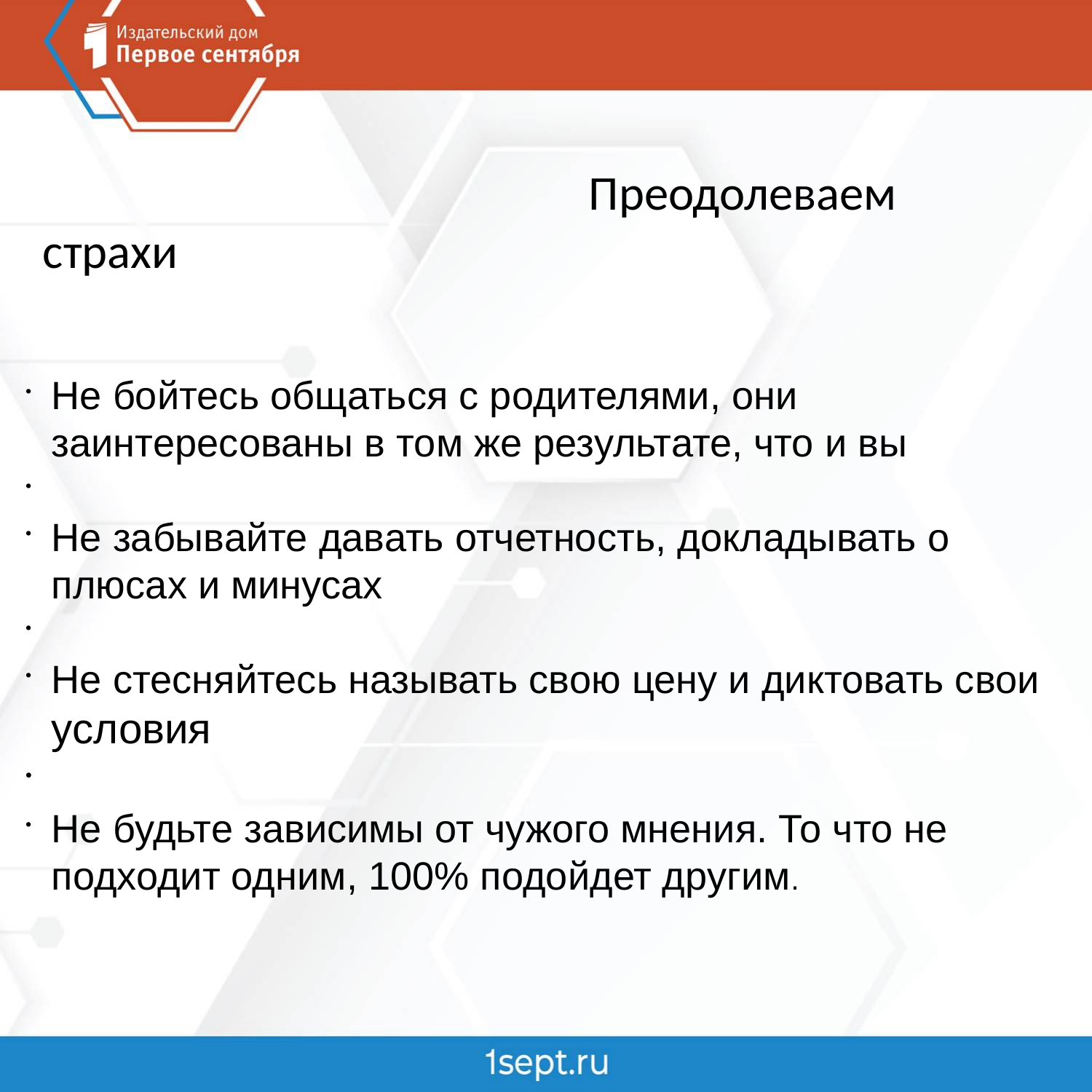

# Преодолеваем страхи
Не бойтесь общаться с родителями, они заинтересованы в том же результате, что и вы

Не забывайте давать отчетность, докладывать о плюсах и минусах

Не стесняйтесь называть свою цену и диктовать свои условия

Не будьте зависимы от чужого мнения. То что не подходит одним, 100% подойдет другим.